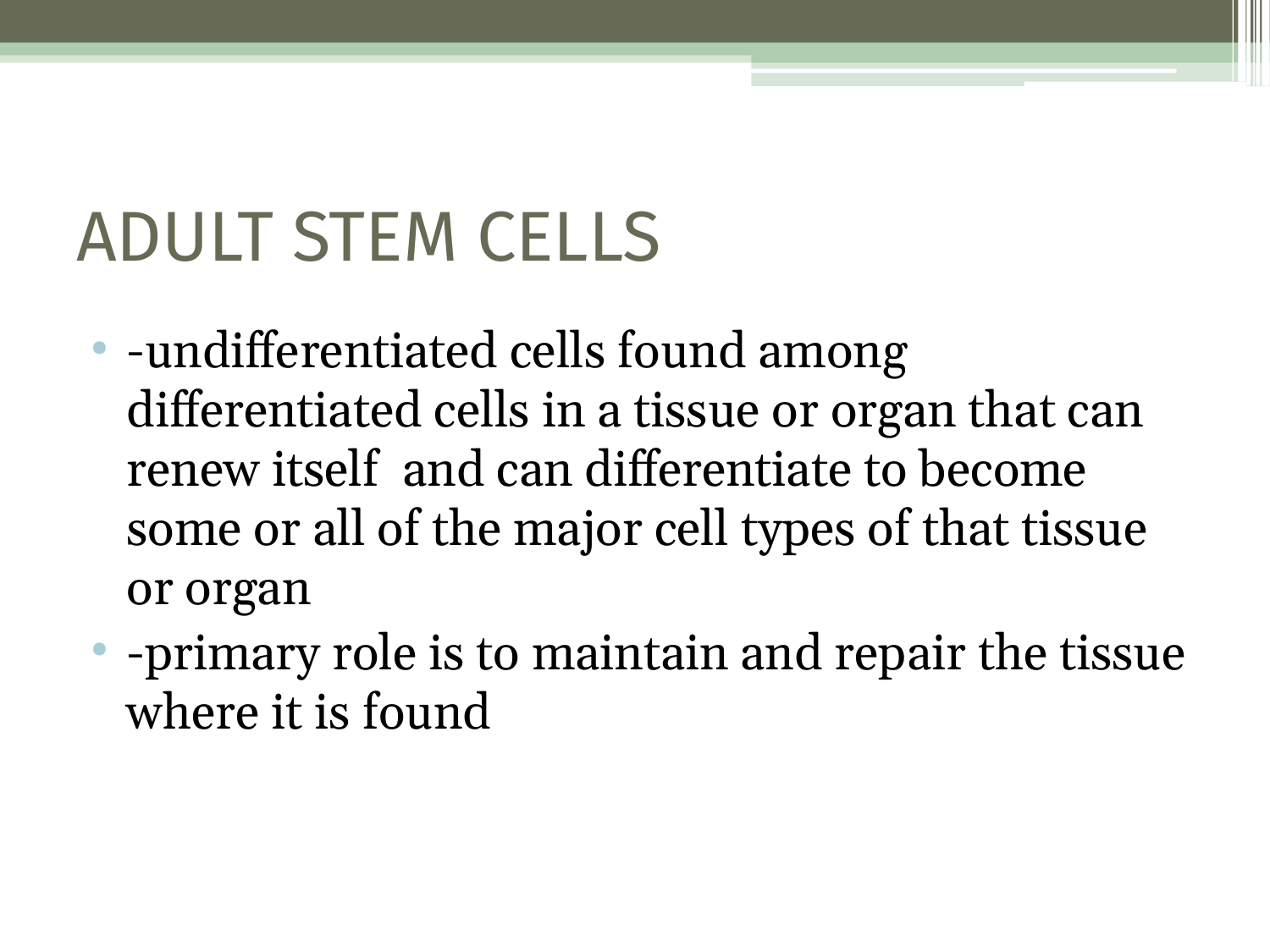

# ADULT STEM CELLS
-undifferentiated cells found among differentiated cells in a tissue or organ that can renew itself  and can differentiate to become some or all of the major cell types of that tissue or organ
-primary role is to maintain and repair the tissue where it is found